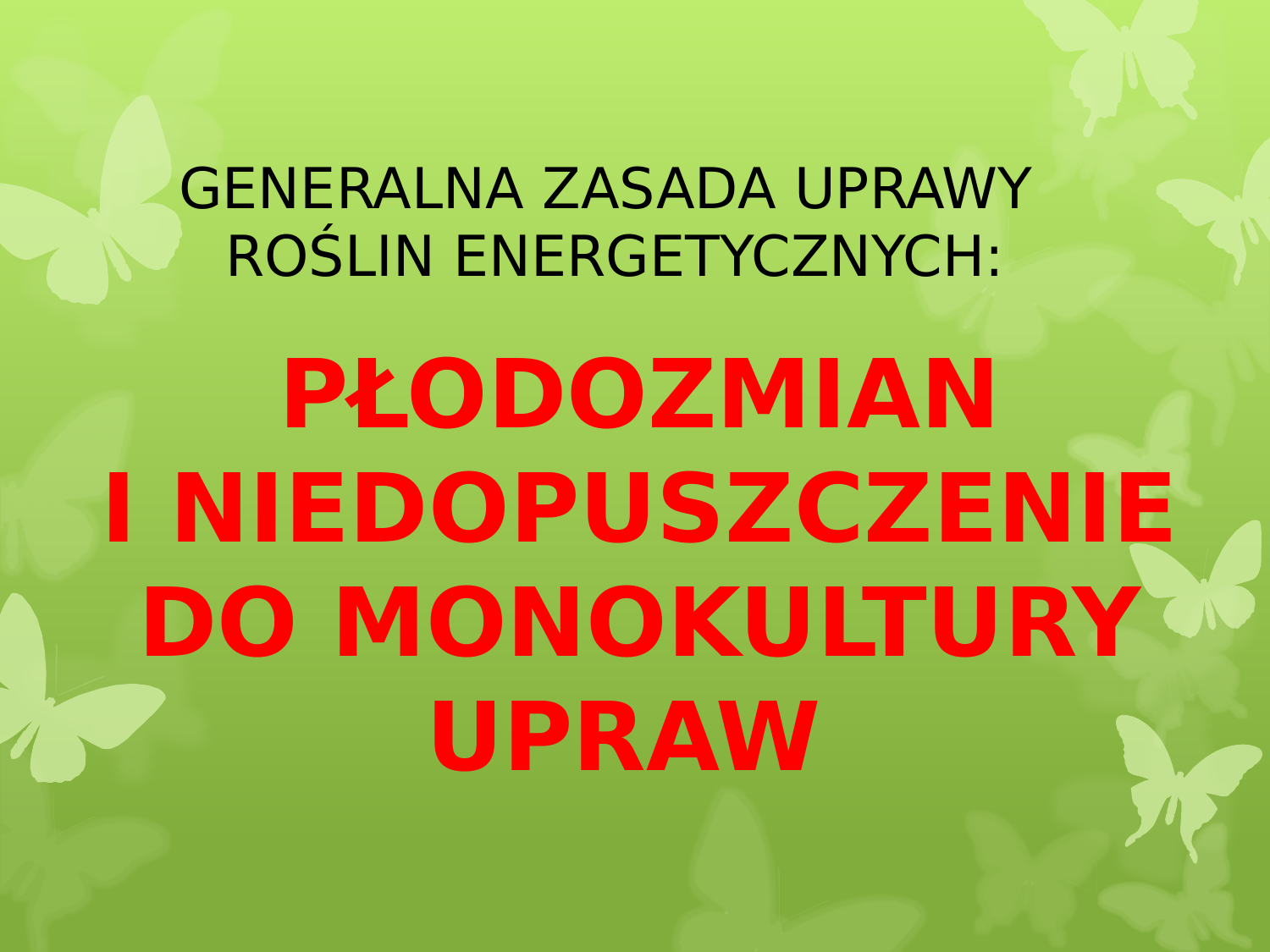

GENERALNA ZASADA UPRAWY
ROŚLIN ENERGETYCZNYCH:
PŁODOZMIAN
I NIEDOPUSZCZENIE DO MONOKULTURY UPRAW